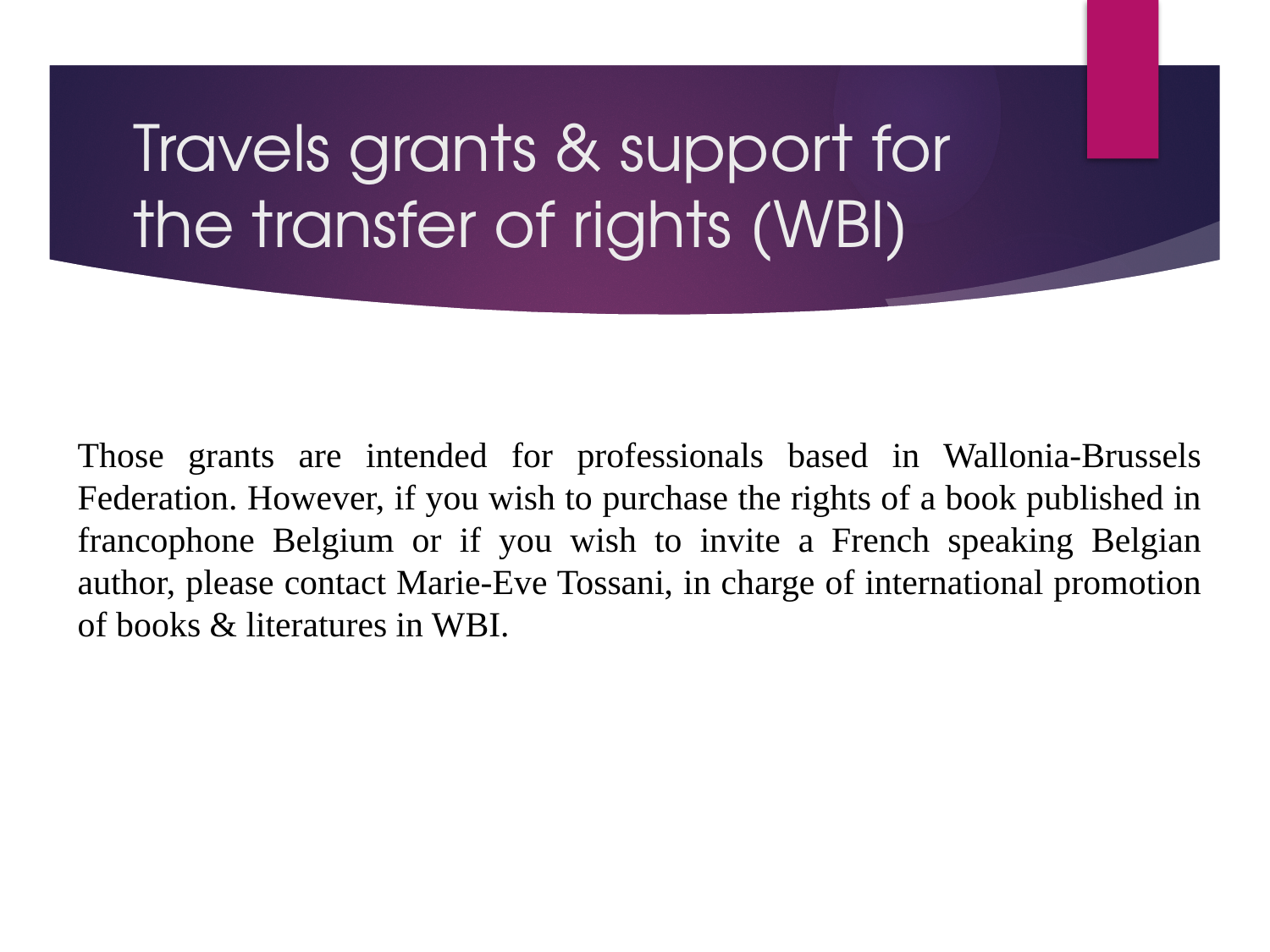

# Travels grants & support for the transfer of rights (WBI)
Those grants are intended for professionals based in Wallonia-Brussels Federation. However, if you wish to purchase the rights of a book published in francophone Belgium or if you wish to invite a French speaking Belgian author, please contact Marie-Eve Tossani, in charge of international promotion of books & literatures in WBI.